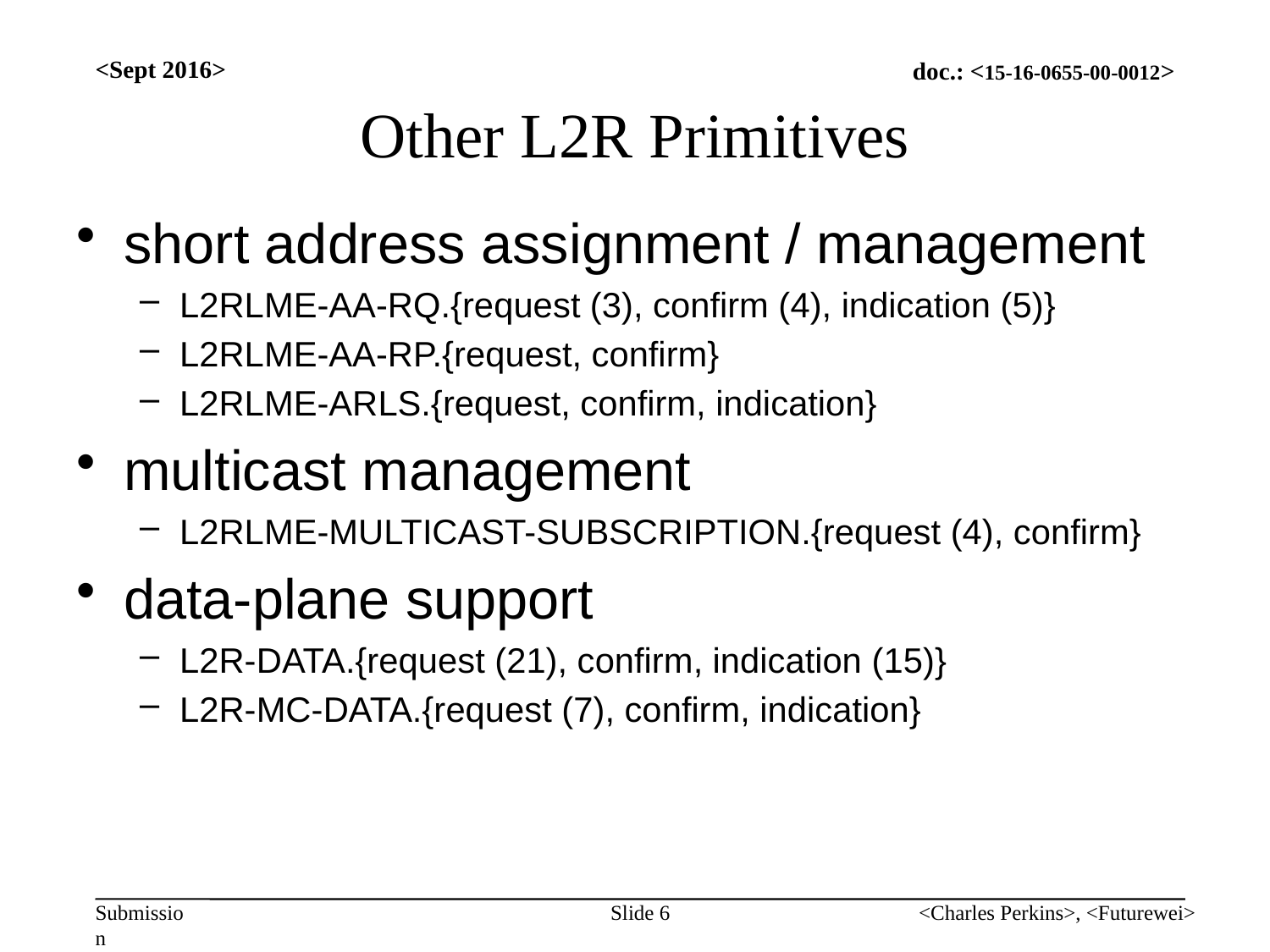

<Sept 2016>
# Other L2R Primitives
short address assignment / management
L2RLME-AA-RQ.{request (3), confirm (4), indication (5)}
L2RLME-AA-RP.{request, confirm}
L2RLME-ARLS.{request, confirm, indication}
multicast management
L2RLME-MULTICAST-SUBSCRIPTION.{request (4), confirm}
data-plane support
L2R-DATA.{request (21), confirm, indication (15)}
L2R-MC-DATA.{request (7), confirm, indication}
Slide 6
<Charles Perkins>, <Futurewei>